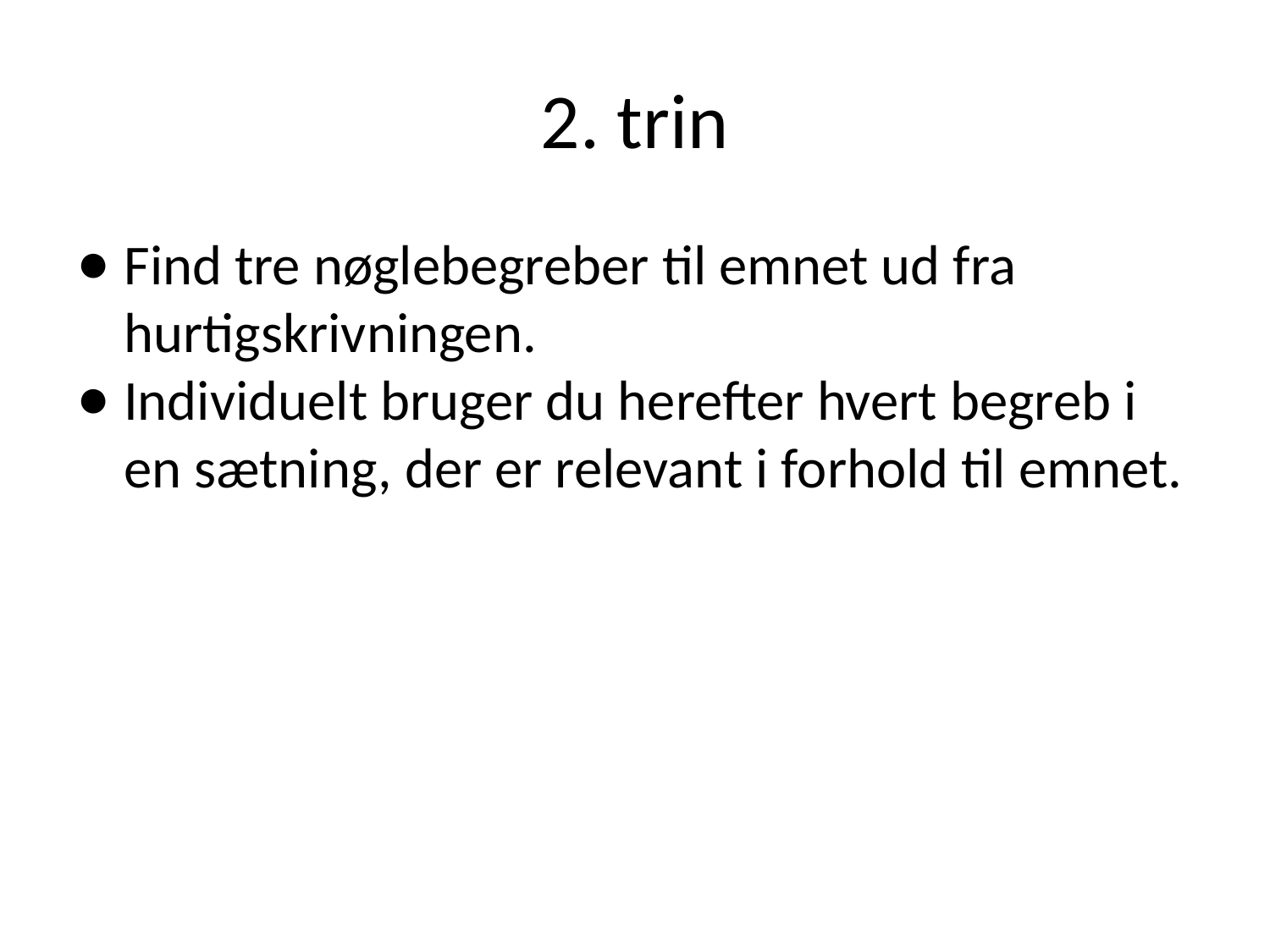

# 2. trin
Find tre nøglebegreber til emnet ud fra hurtigskrivningen.
Individuelt bruger du herefter hvert begreb i en sætning, der er relevant i forhold til emnet.